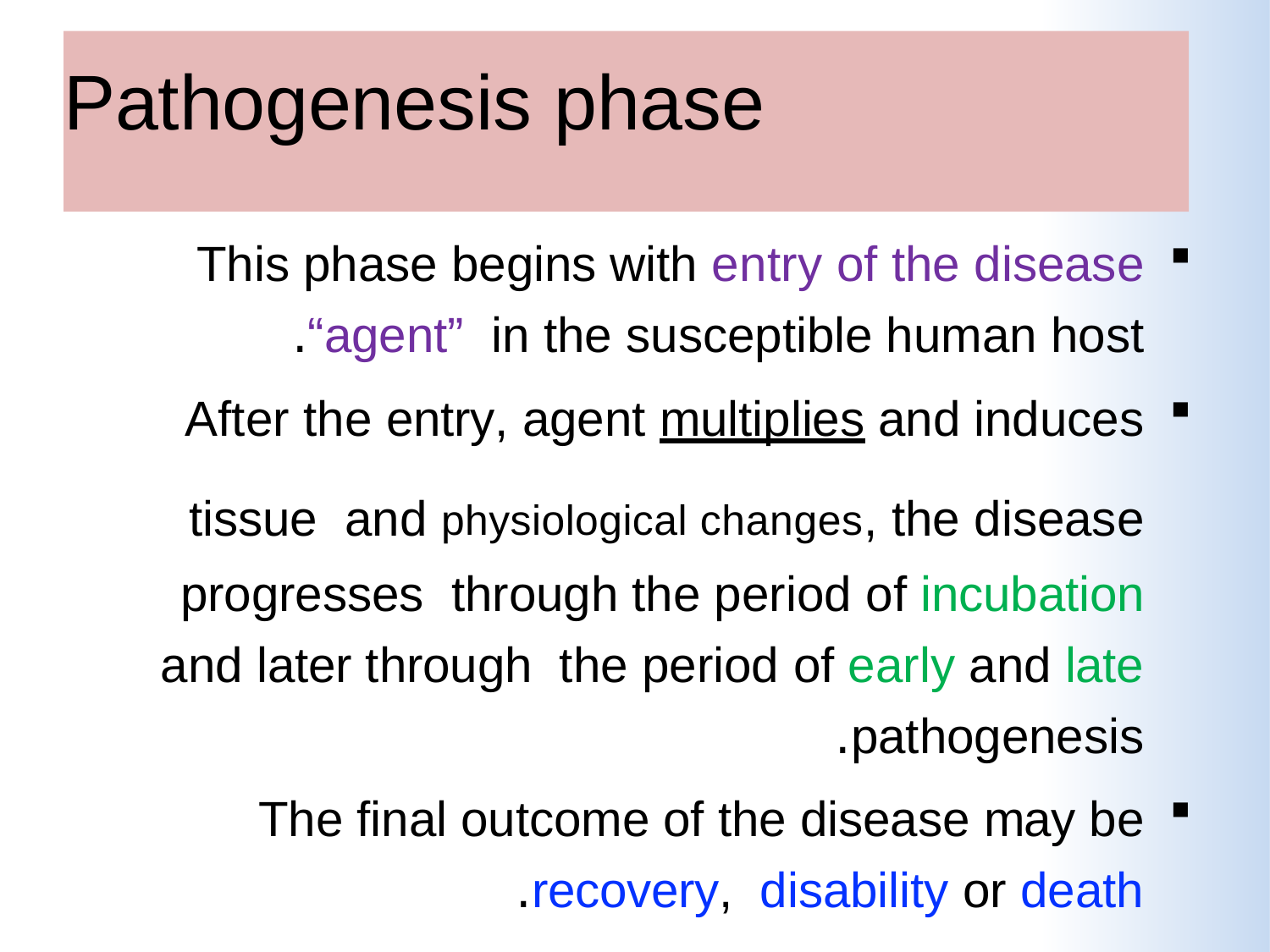

# Pathogenesis phase
This phase begins with entry of the disease “agent”  in the susceptible human host.
After the entry, agent multiplies and induces tissue  and physiological changes, the disease progresses  through the period of incubation and later through  the period of early and late pathogenesis.
The final outcome of the disease may be recovery,  disability or death.